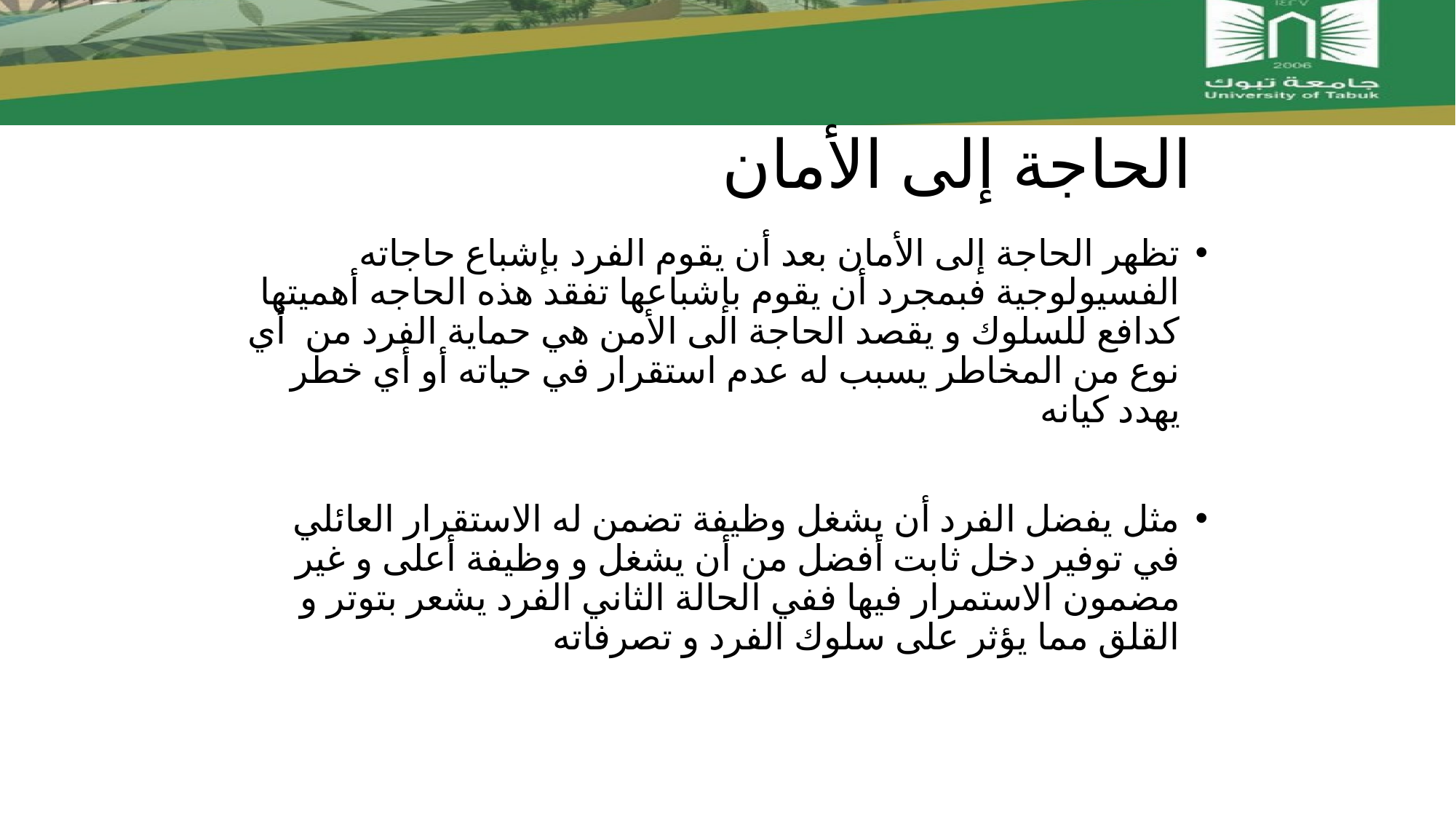

# الحاجة إلى الأمان
تظهر الحاجة إلى الأمان بعد أن يقوم الفرد بإشباع حاجاته الفسيولوجية فبمجرد أن يقوم بإشباعها تفقد هذه الحاجه أهميتها كدافع للسلوك و يقصد الحاجة الى الأمن هي حماية الفرد من  أي نوع من المخاطر يسبب له عدم استقرار في حياته أو أي خطر يهدد كيانه

مثل يفضل الفرد أن يشغل وظيفة تضمن له الاستقرار العائلي في توفير دخل ثابت أفضل من أن يشغل و وظيفة أعلى و غير مضمون الاستمرار فيها ففي الحالة الثاني الفرد يشعر بتوتر و القلق مما يؤثر على سلوك الفرد و تصرفاته